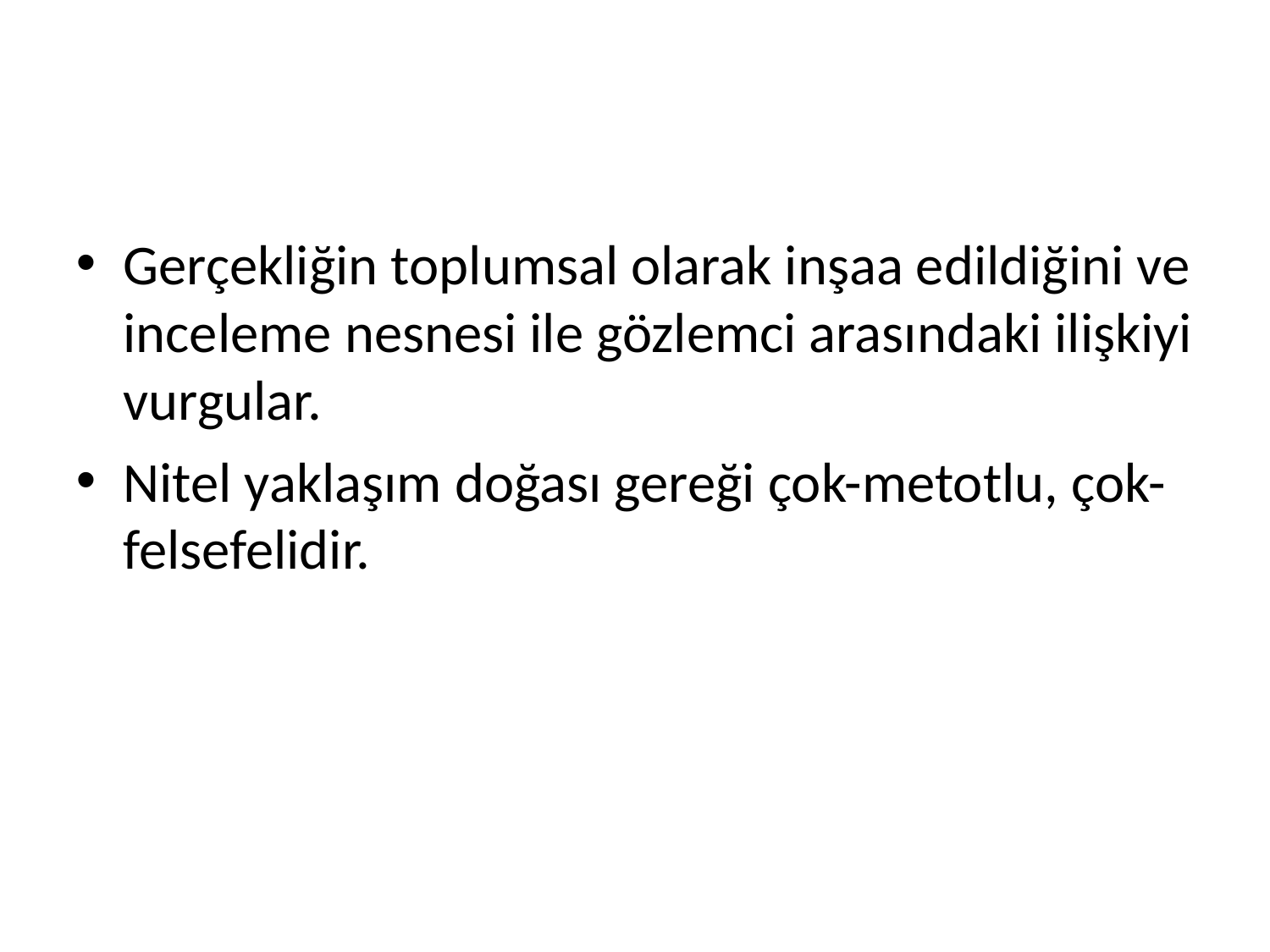

Gerçekliğin toplumsal olarak inşaa edildiğini ve inceleme nesnesi ile gözlemci arasındaki ilişkiyi vurgular.
Nitel yaklaşım doğası gereği çok-metotlu, çok-felsefelidir.